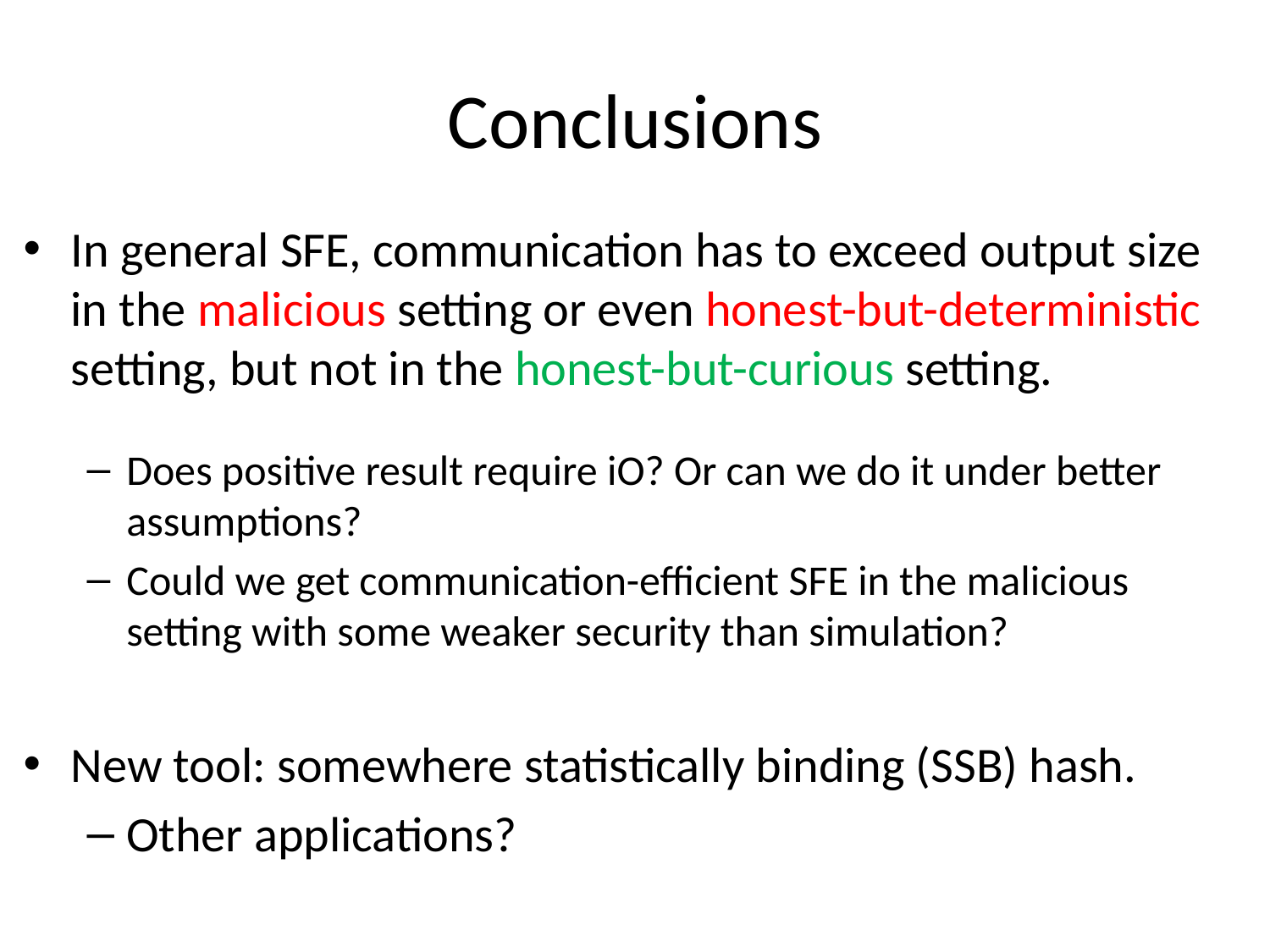

# Conclusions
In general SFE, communication has to exceed output size in the malicious setting or even honest-but-deterministic setting, but not in the honest-but-curious setting.

Does positive result require iO? Or can we do it under better assumptions?
Could we get communication-efficient SFE in the malicious setting with some weaker security than simulation?

New tool: somewhere statistically binding (SSB) hash.
Other applications?